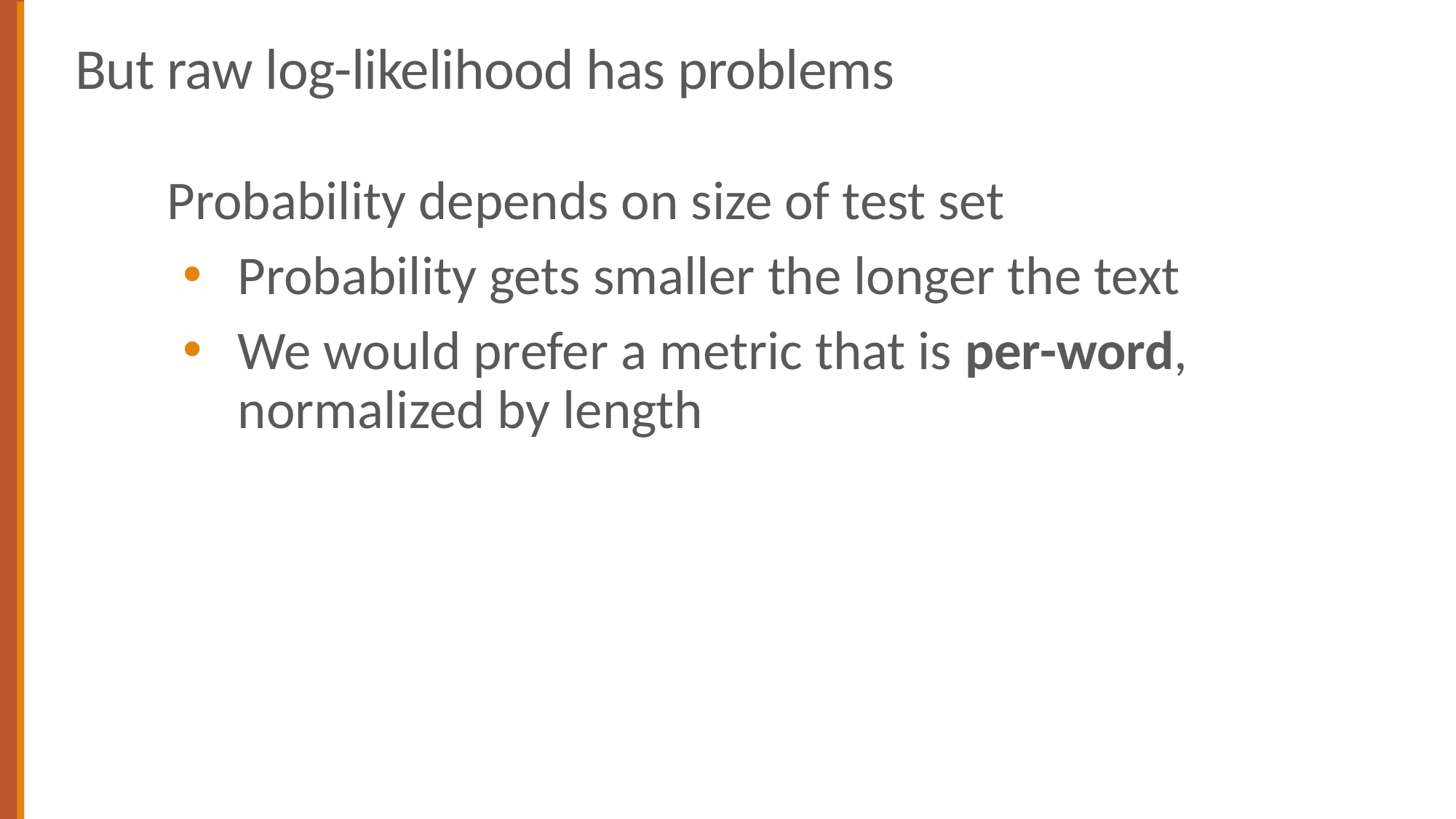

# But raw log-likelihood has problems
Probability depends on size of test set
Probability gets smaller the longer the text
We would prefer a metric that is per-word, normalized by length